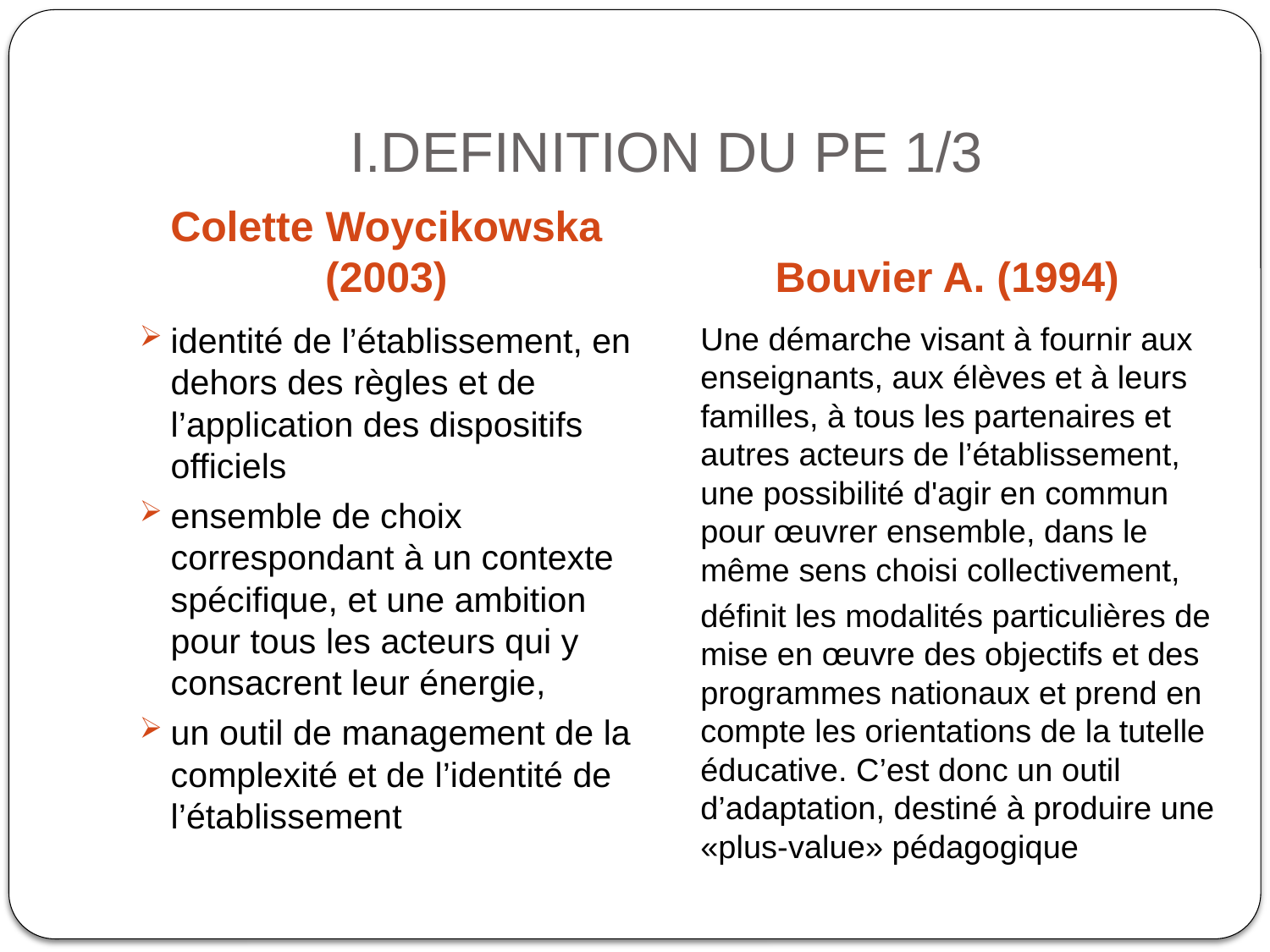

# I.DEFINITION DU PE 1/3
Colette Woycikowska (2003)
Bouvier A. (1994)
identité de l’établissement, en dehors des règles et de l’application des dispositifs officiels
ensemble de choix correspondant à un contexte spécifique, et une ambition pour tous les acteurs qui y consacrent leur énergie,
un outil de management de la complexité et de l’identité de l’établissement
Une démarche visant à fournir aux enseignants, aux élèves et à leurs familles, à tous les partenaires et autres acteurs de l’établissement, une possibilité d'agir en commun pour œuvrer ensemble, dans le même sens choisi collectivement,
définit les modalités particulières de mise en œuvre des objectifs et des programmes nationaux et prend en compte les orientations de la tutelle éducative. C’est donc un outil d’adaptation, destiné à produire une «plus-value» pédagogique